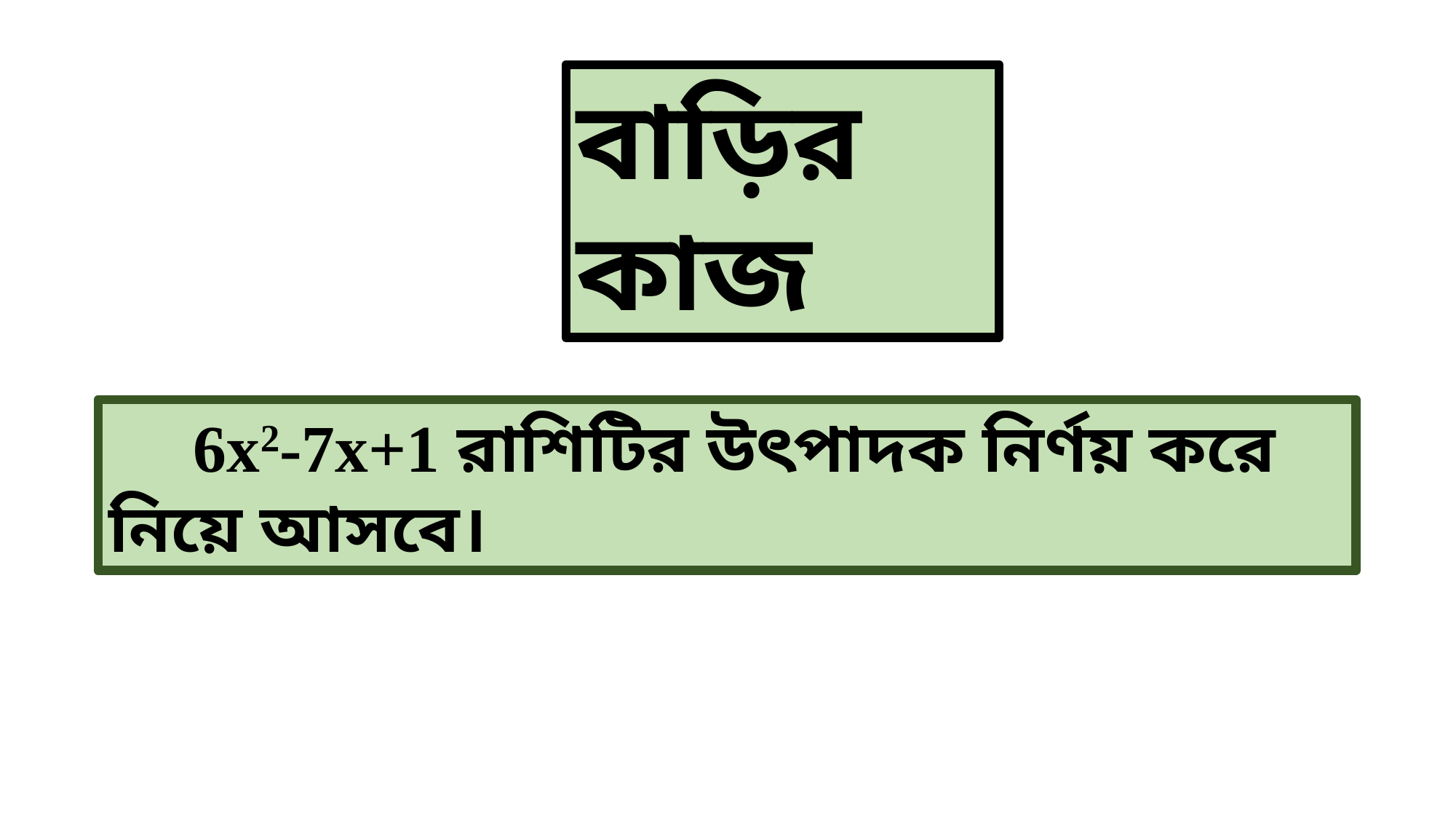

বাড়ির কাজ
     6x2-7x+1 রাশিটির উৎপাদক নির্ণয় করে নিয়ে আসবে।